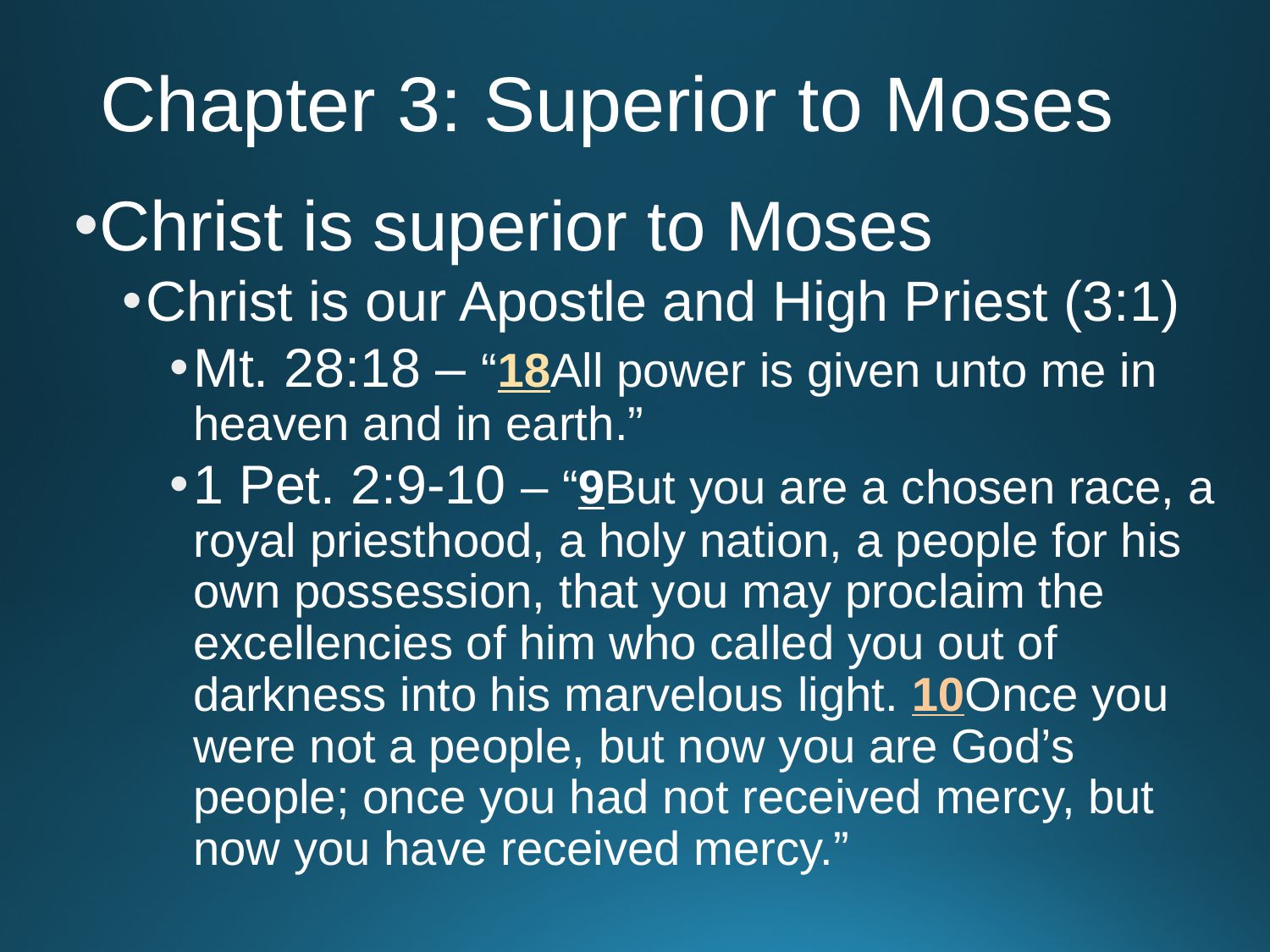

# Chapter 3: Superior to Moses
Christ is superior to Moses
Christ is our Apostle and High Priest (3:1)
Mt. 28:18 – “18All power is given unto me in heaven and in earth.”
1 Pet. 2:9-10 – “9But you are a chosen race, a royal priesthood, a holy nation, a people for his own possession, that you may proclaim the excellencies of him who called you out of darkness into his marvelous light. 10Once you were not a people, but now you are God’s people; once you had not received mercy, but now you have received mercy.”